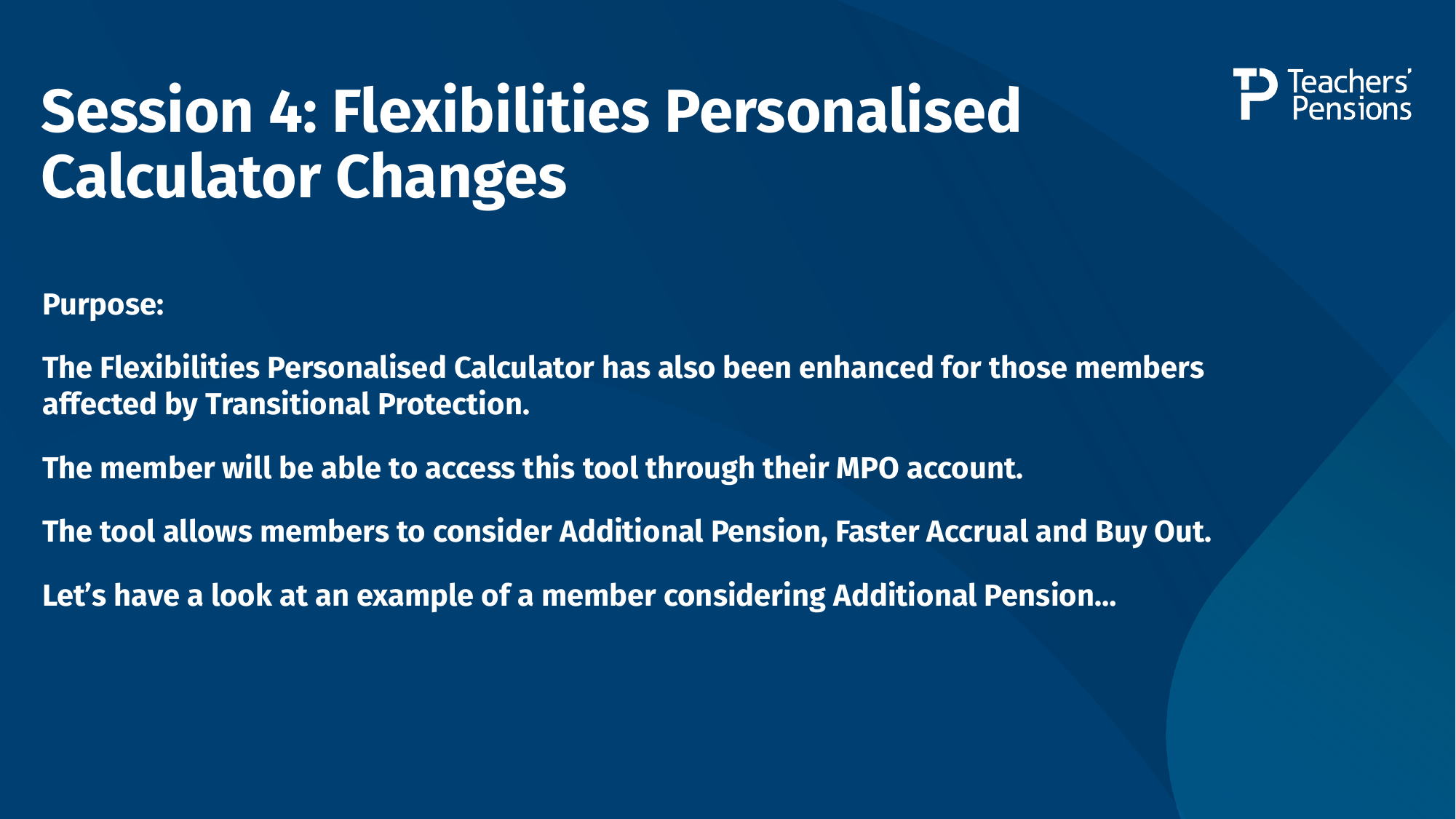

# Session 4: Flexibilities Personalised Calculator Changes
Purpose:
The Flexibilities Personalised Calculator has also been enhanced for those members affected by Transitional Protection.
The member will be able to access this tool through their MPO account.
The tool allows members to consider Additional Pension, Faster Accrual and Buy Out.
Let’s have a look at an example of a member considering Additional Pension…